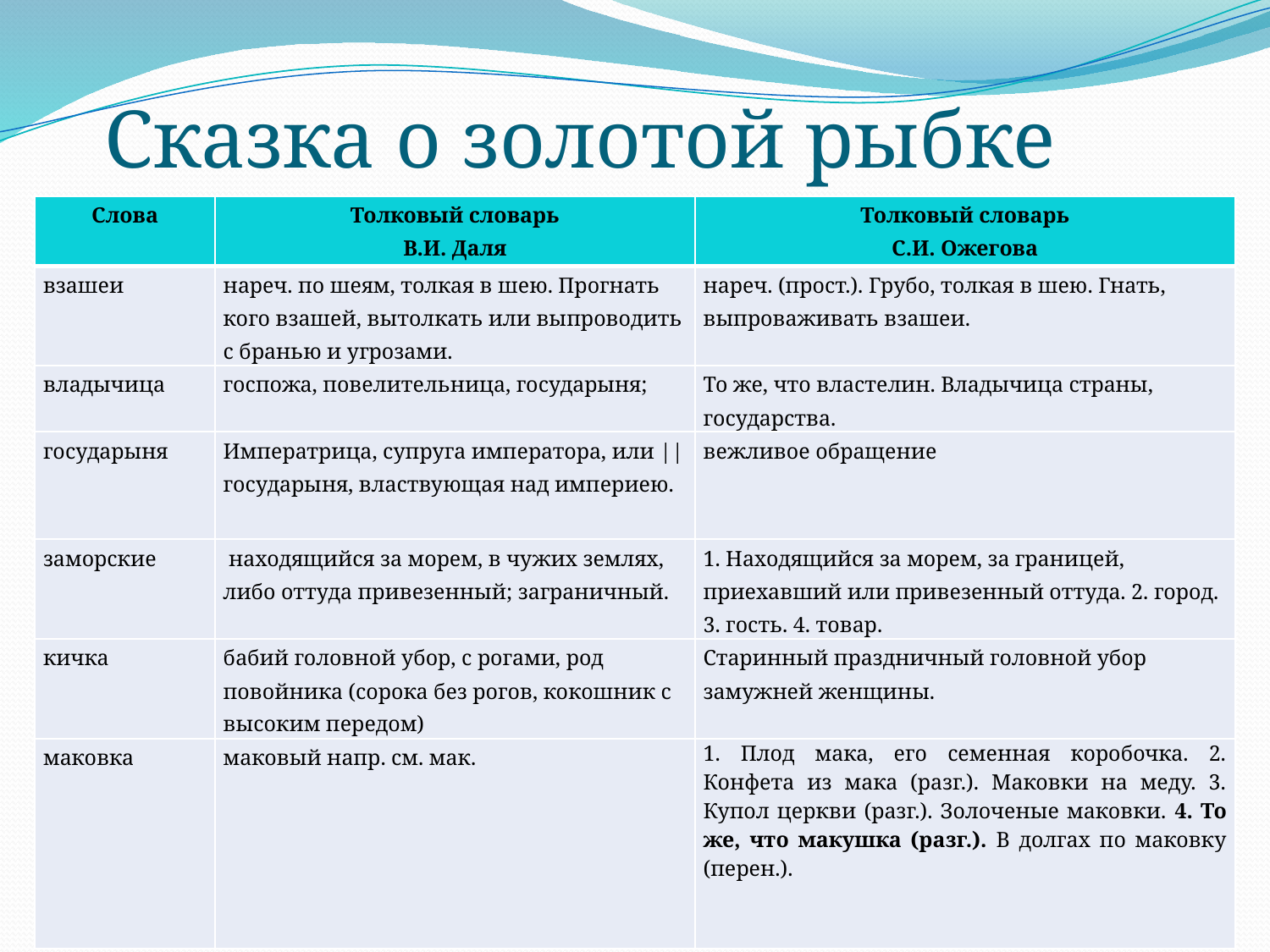

# Сказка о золотой рыбке
| Слова | Толковый словарь В.И. Даля | Толковый словарь С.И. Ожегова |
| --- | --- | --- |
| взашеи | нареч. по шеям, толкая в шею. Прогнать кого взашей, вытолкать или выпроводить с бранью и угрозами. | нареч. (прост.). Грубо, толкая в шею. Гнать, выпроваживать взашеи. |
| владычица | госпожа, повелительница, государыня; | То же, что властелин. Владычица страны, государства. |
| государыня | Императрица, супруга императора, или || государыня, властвующая над империею. | вежливое обращение |
| заморские | находящийся за морем, в чужих землях, либо оттуда привезенный; заграничный. | 1. Находящийся за морем, за границей, приехавший или привезенный оттуда. 2. город. 3. гость. 4. товар. |
| кичка | бабий головной убор, с рогами, род повойника (сорока без рогов, кокошник с высоким передом) | Старинный праздничный головной убор замужней женщины. |
| маковка | маковый напр. см. мак. | 1. Плод мака, его семенная коробочка. 2. Конфета из мака (разг.). Маковки на меду. 3. Купол церкви (разг.). Золоченые маковки. 4. То же, что макушка (разг.). В долгах по маковку (перен.). |